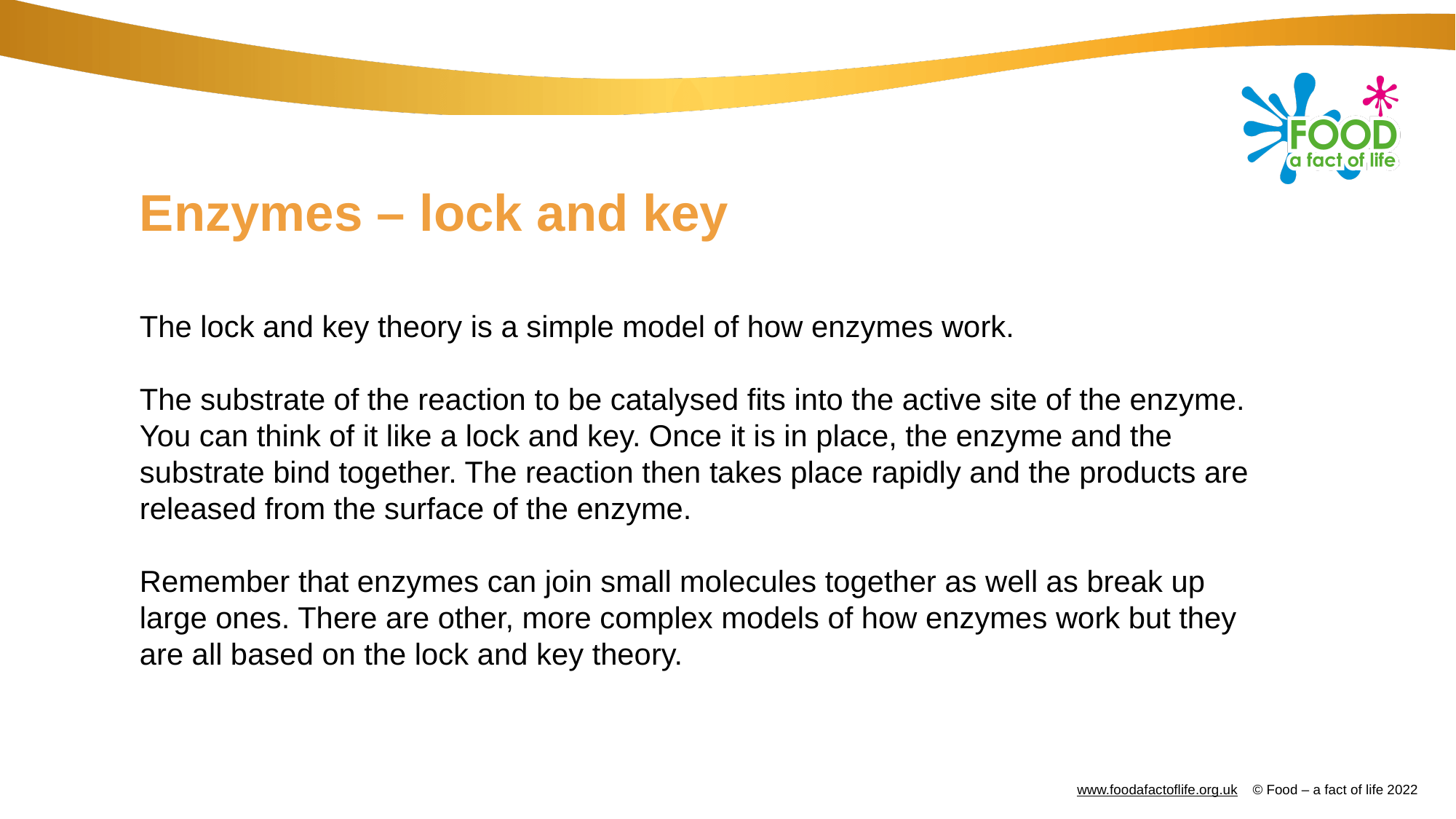

# Enzymes – lock and key
The lock and key theory is a simple model of how enzymes work.

The substrate of the reaction to be catalysed fits into the active site of the enzyme. You can think of it like a lock and key. Once it is in place, the enzyme and the substrate bind together. The reaction then takes place rapidly and the products are released from the surface of the enzyme.

Remember that enzymes can join small molecules together as well as break up large ones. There are other, more complex models of how enzymes work but they are all based on the lock and key theory.